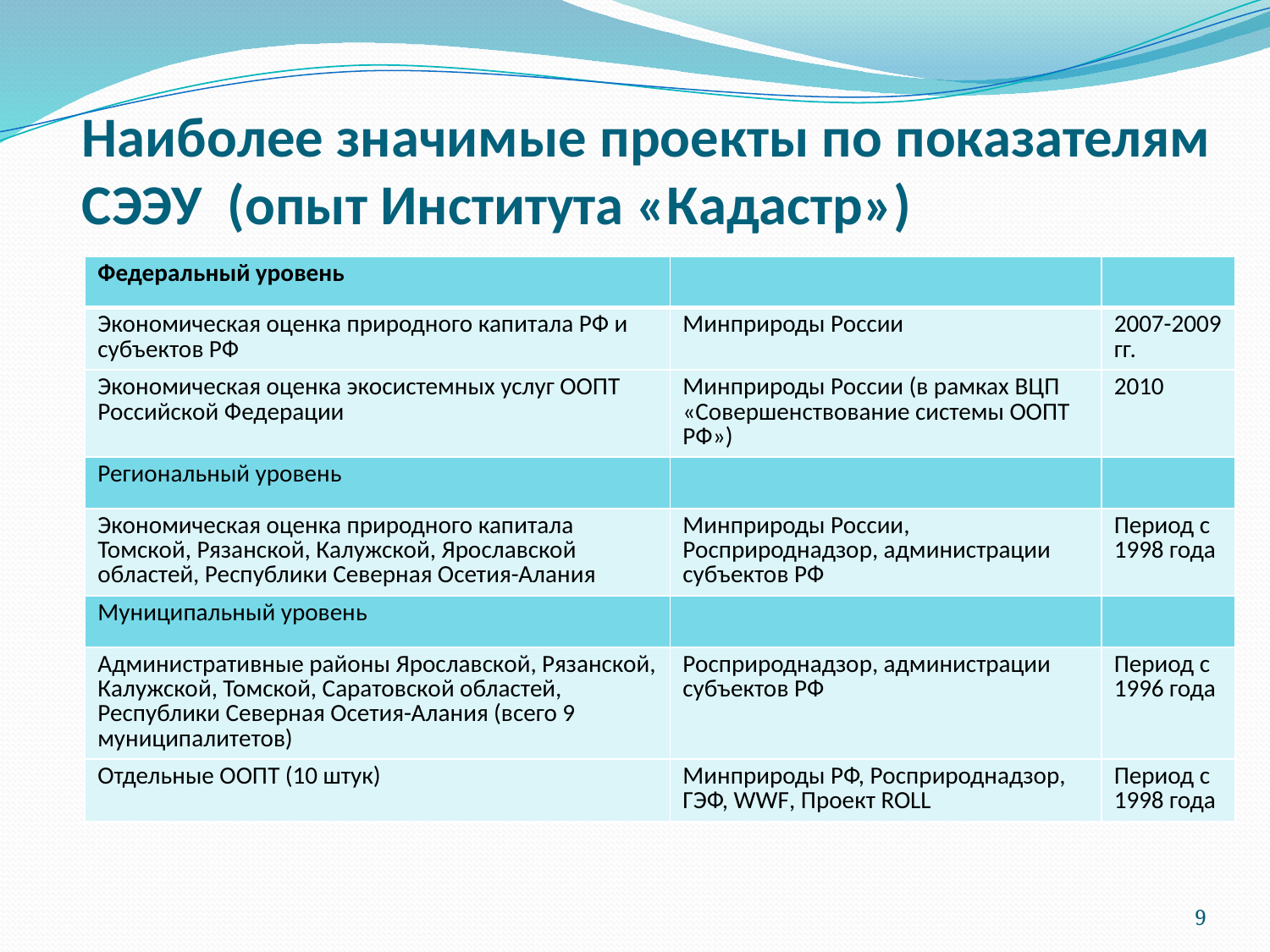

# Наиболее значимые проекты по показателям СЭЭУ  (опыт Института «Кадастр»)
| Федеральный уровень |  |  |
| --- | --- | --- |
| Экономическая оценка природного капитала РФ и субъектов РФ | Минприроды России | 2007-2009 гг. |
| Экономическая оценка экосистемных услуг ООПТ Российской Федерации | Минприроды России (в рамках ВЦП «Совершенствование системы ООПТ РФ») | 2010 |
| Региональный уровень |  |  |
| Экономическая оценка природного капитала Томской, Рязанской, Калужской, Ярославской областей, Республики Северная Осетия-Алания | Минприроды России, Росприроднадзор, администрации субъектов РФ | Период с 1998 года |
| Муниципальный уровень |  |  |
| Административные районы Ярославской, Рязанской, Калужской, Томской, Саратовской областей, Республики Северная Осетия-Алания (всего 9 муниципалитетов) | Росприроднадзор, администрации субъектов РФ | Период с 1996 года |
| Отдельные ООПТ (10 штук) | Минприроды РФ, Росприроднадзор, ГЭФ, WWF, Проект ROLL | Период с 1998 года |
9